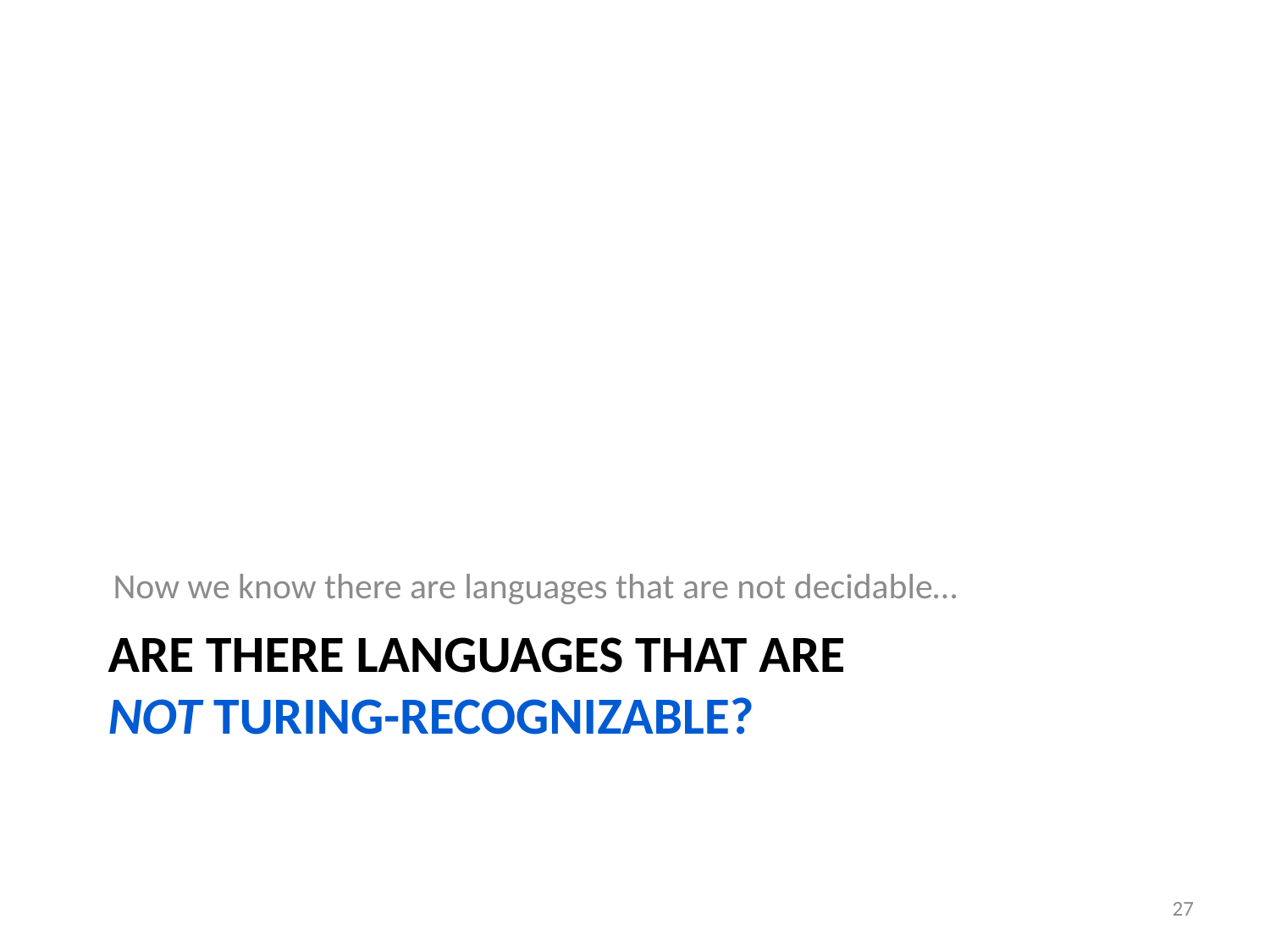

Now we know there are languages that are not decidable…
# Are there Languages That Are Not Turing-recognizable?
27